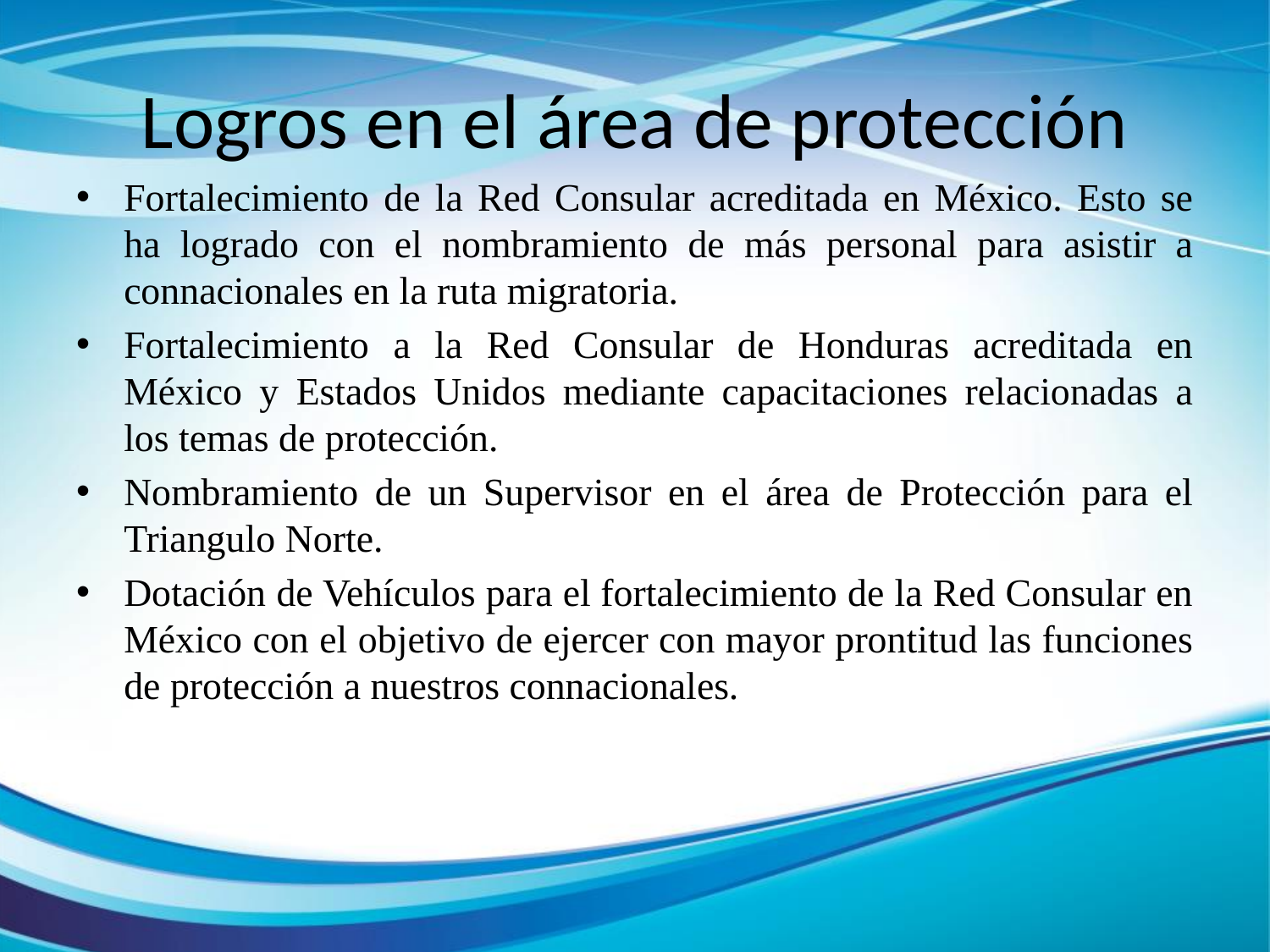

# Logros en el área de protección
Fortalecimiento de la Red Consular acreditada en México. Esto se ha logrado con el nombramiento de más personal para asistir a connacionales en la ruta migratoria.
Fortalecimiento a la Red Consular de Honduras acreditada en México y Estados Unidos mediante capacitaciones relacionadas a los temas de protección.
Nombramiento de un Supervisor en el área de Protección para el Triangulo Norte.
Dotación de Vehículos para el fortalecimiento de la Red Consular en México con el objetivo de ejercer con mayor prontitud las funciones de protección a nuestros connacionales.